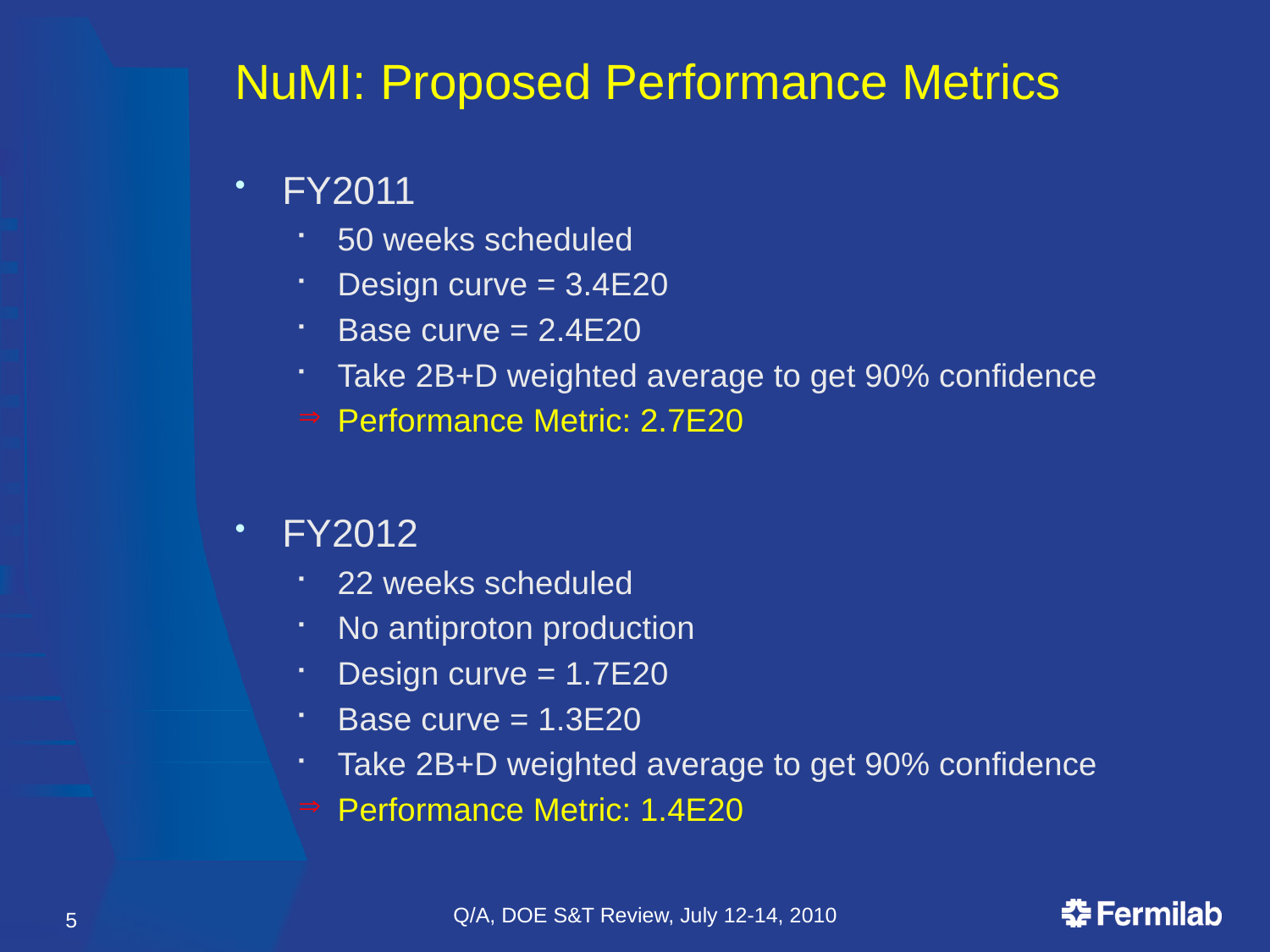

# NuMI: Proposed Performance Metrics
FY2011
50 weeks scheduled
Design curve = 3.4E20
Base curve = 2.4E20
Take 2B+D weighted average to get 90% confidence
Performance Metric: 2.7E20

FY2012
22 weeks scheduled
No antiproton production
Design curve = 1.7E20
Base curve = 1.3E20
Take 2B+D weighted average to get 90% confidence
Performance Metric: 1.4E20

Q/A, DOE S&T Review, July 12-14, 2010
5